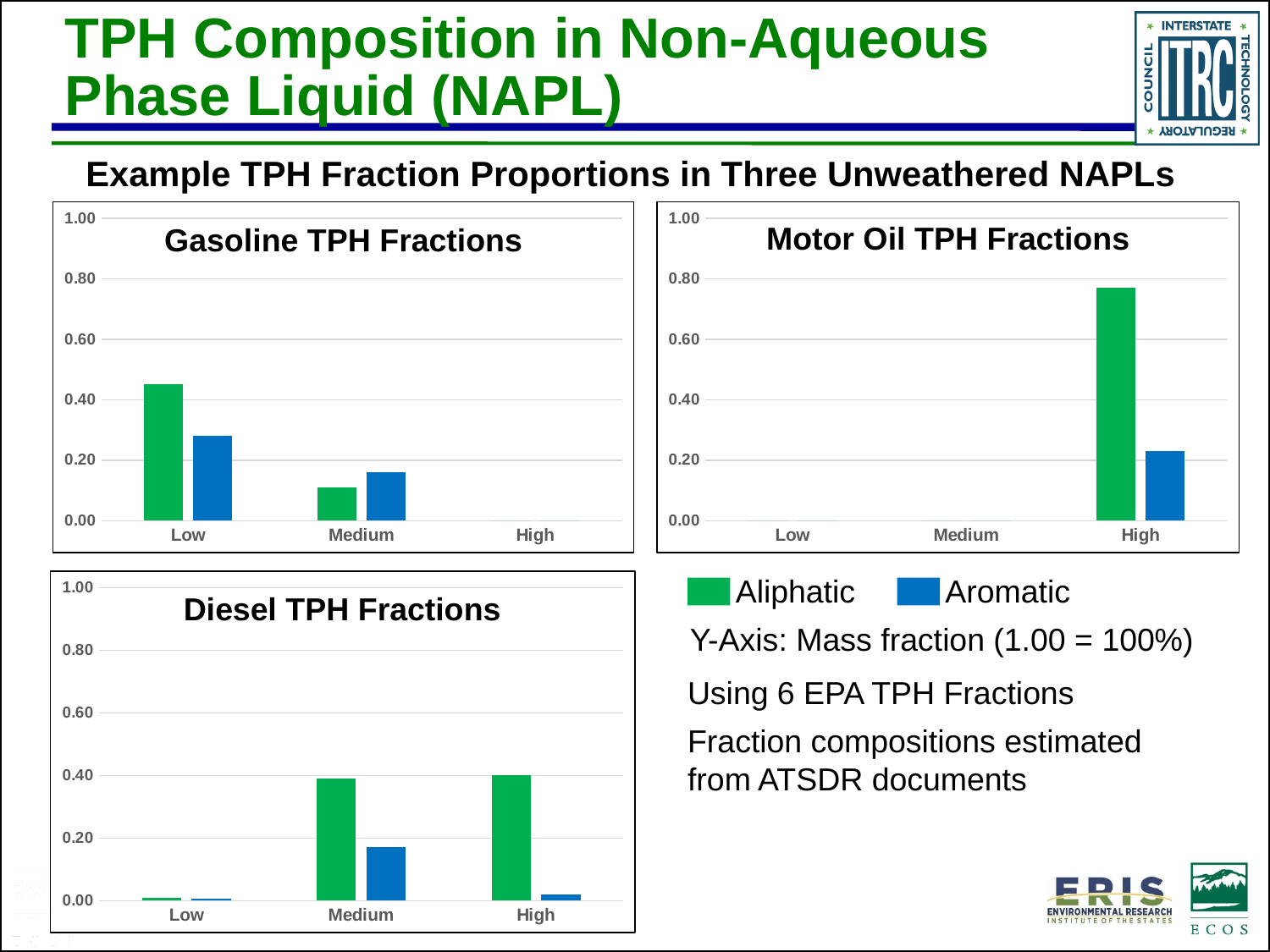

# TPH Composition in Non-Aqueous Phase Liquid (NAPL)
Example TPH Fraction Proportions in Three Unweathered NAPLs

### Chart

| Category | Aliphatic | Aromatic |
|---|---|---|
| Low | 0.45 | 0.28 |
| Medium | 0.11 | 0.16 |
| High | 0.0 | 0.0 |

### Chart

| Category | Aliphatic | Aromatic |
|---|---|---|
| Low | 0.0 | 0.0 |
| Medium | 0.0 | 0.0 |
| High | 0.77 | 0.23 |
Motor Oil TPH Fractions
Gasoline TPH Fractions
Aliphatic

Aromatic
Using 6 EPA TPH Fractions
Fraction compositions estimated from ATSDR documents

Y-Axis: Mass fraction (1.00 = 100%)

### Chart

| Category | Aliphatic | Aromatic |
|---|---|---|
| Low | 0.01 | 0.005 |
| Medium | 0.39 | 0.17 |
| High | 0.4 | 0.02 |
Diesel TPH Fractions